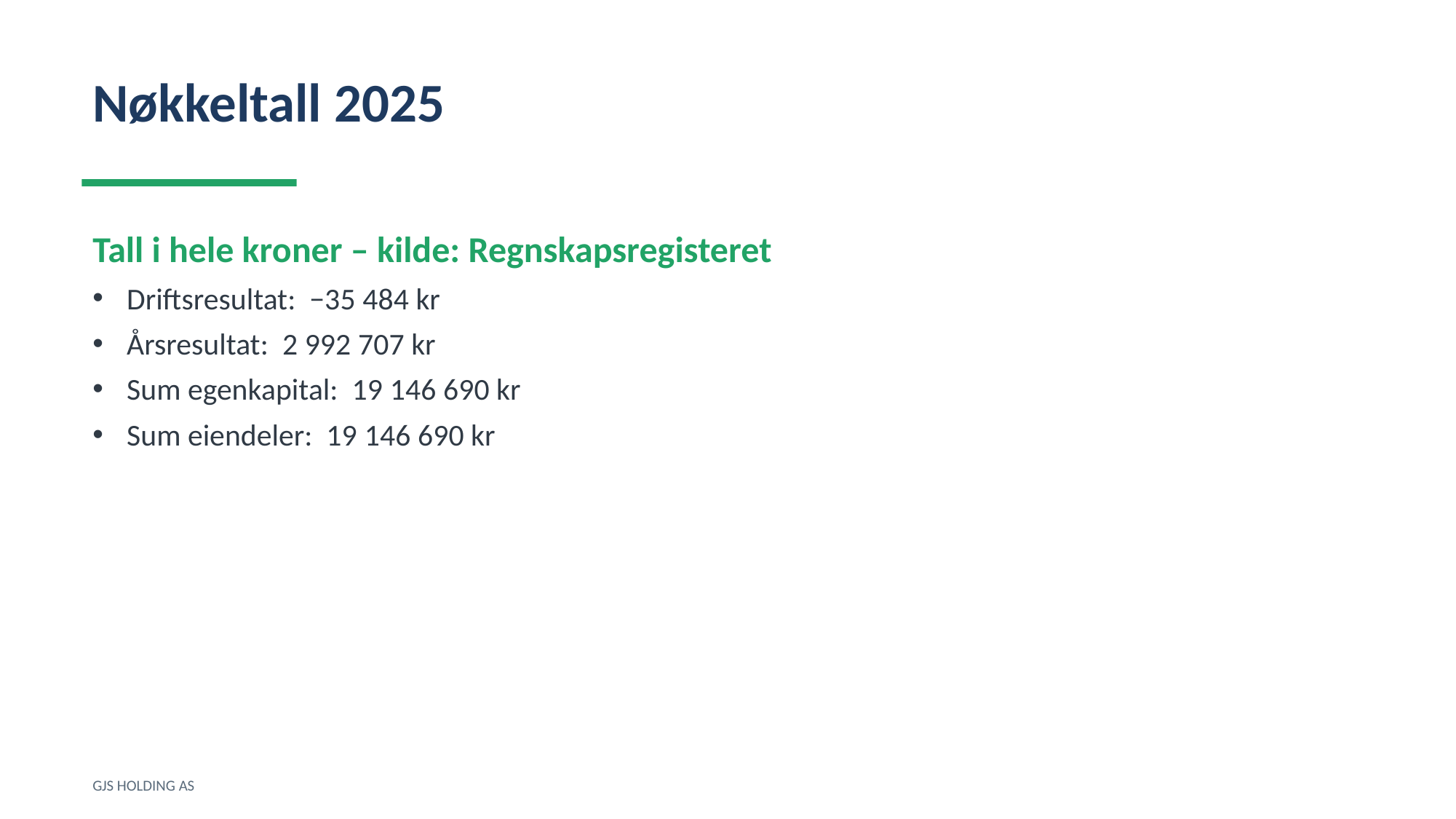

Nøkkeltall 2025

Tall i hele kroner – kilde: Regnskapsregisteret
Driftsresultat:  −35 484 kr
Årsresultat:  2 992 707 kr
Sum egenkapital:  19 146 690 kr
Sum eiendeler:  19 146 690 kr
GJS HOLDING AS